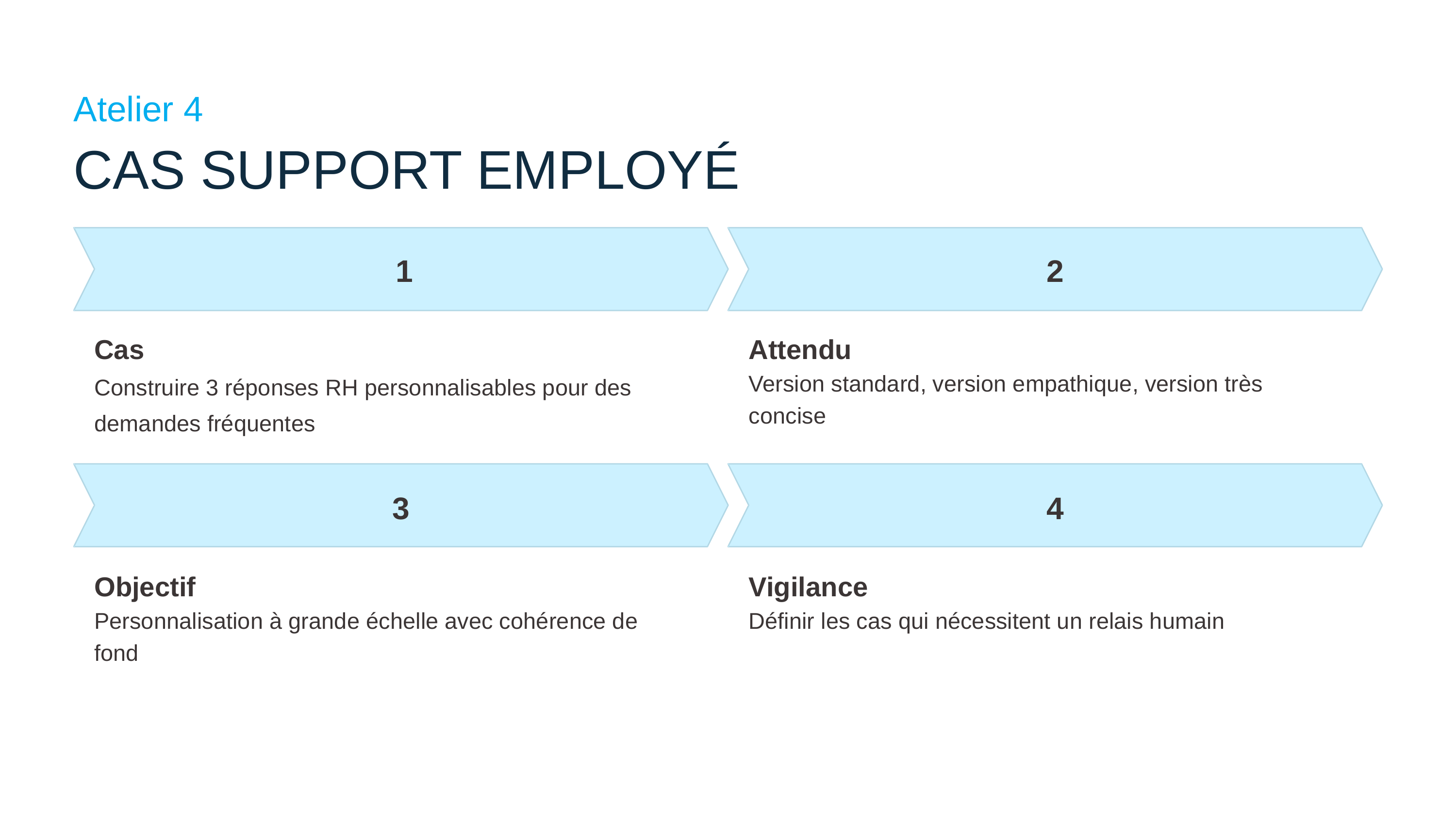

Atelier 4
CAS SUPPORT EMPLOYÉ

1
2
Cas
Construire 3 réponses RH personnalisables pour des demandes fréquentes
Attendu
Version standard, version empathique, version très concise

3
4
Objectif
Personnalisation à grande échelle avec cohérence de fond
Vigilance
Définir les cas qui nécessitent un relais humain